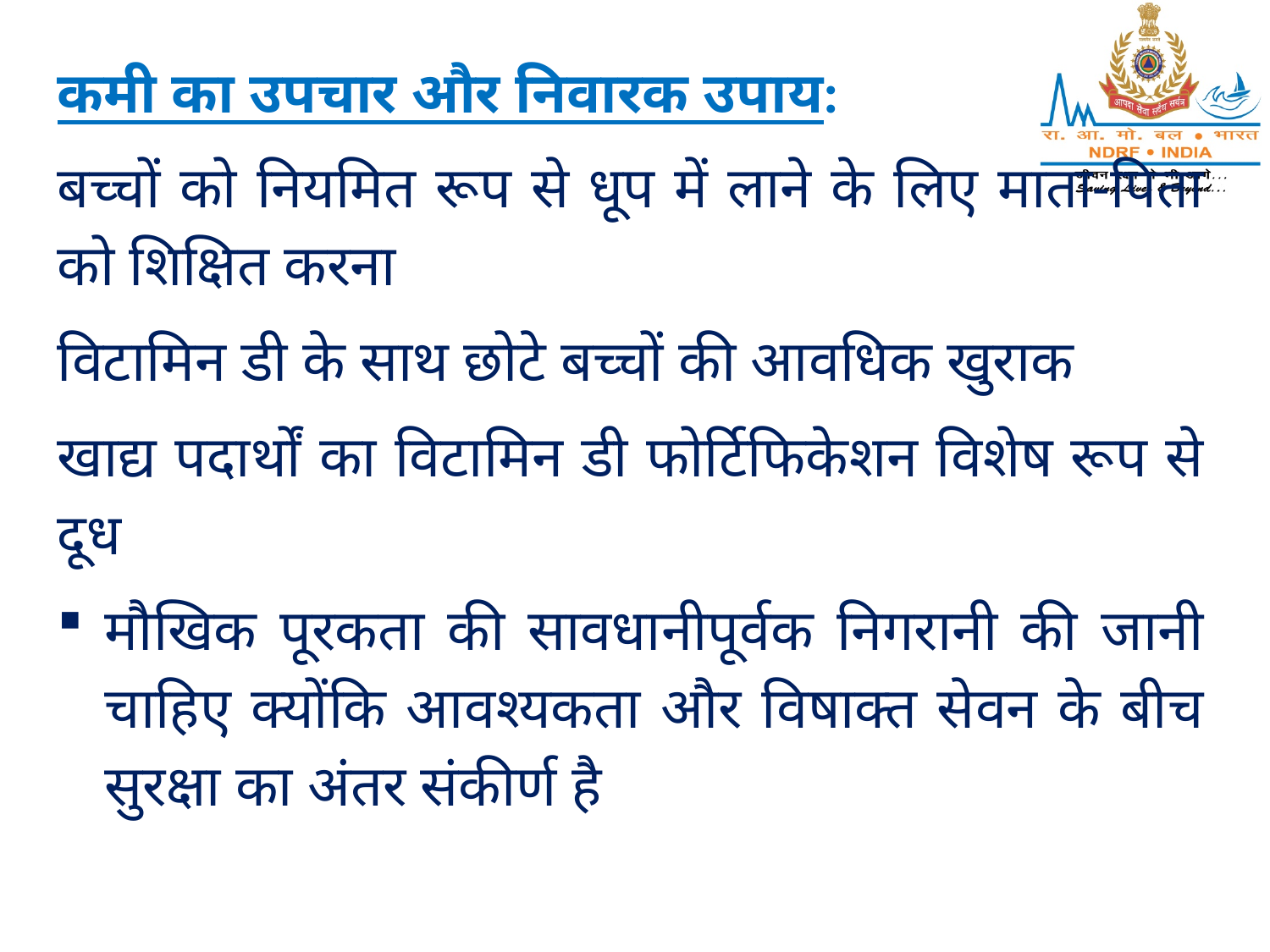

कमी का उपचार और निवारक उपाय:
बच्चों को नियमित रूप से धूप में लाने के लिए माता-पिता को शिक्षित करना
विटामिन डी के साथ छोटे बच्चों की आवधिक खुराक
खाद्य पदार्थों का विटामिन डी फोर्टिफिकेशन विशेष रूप से दूध
मौखिक पूरकता की सावधानीपूर्वक निगरानी की जानी चाहिए क्योंकि आवश्यकता और विषाक्त सेवन के बीच सुरक्षा का अंतर संकीर्ण है